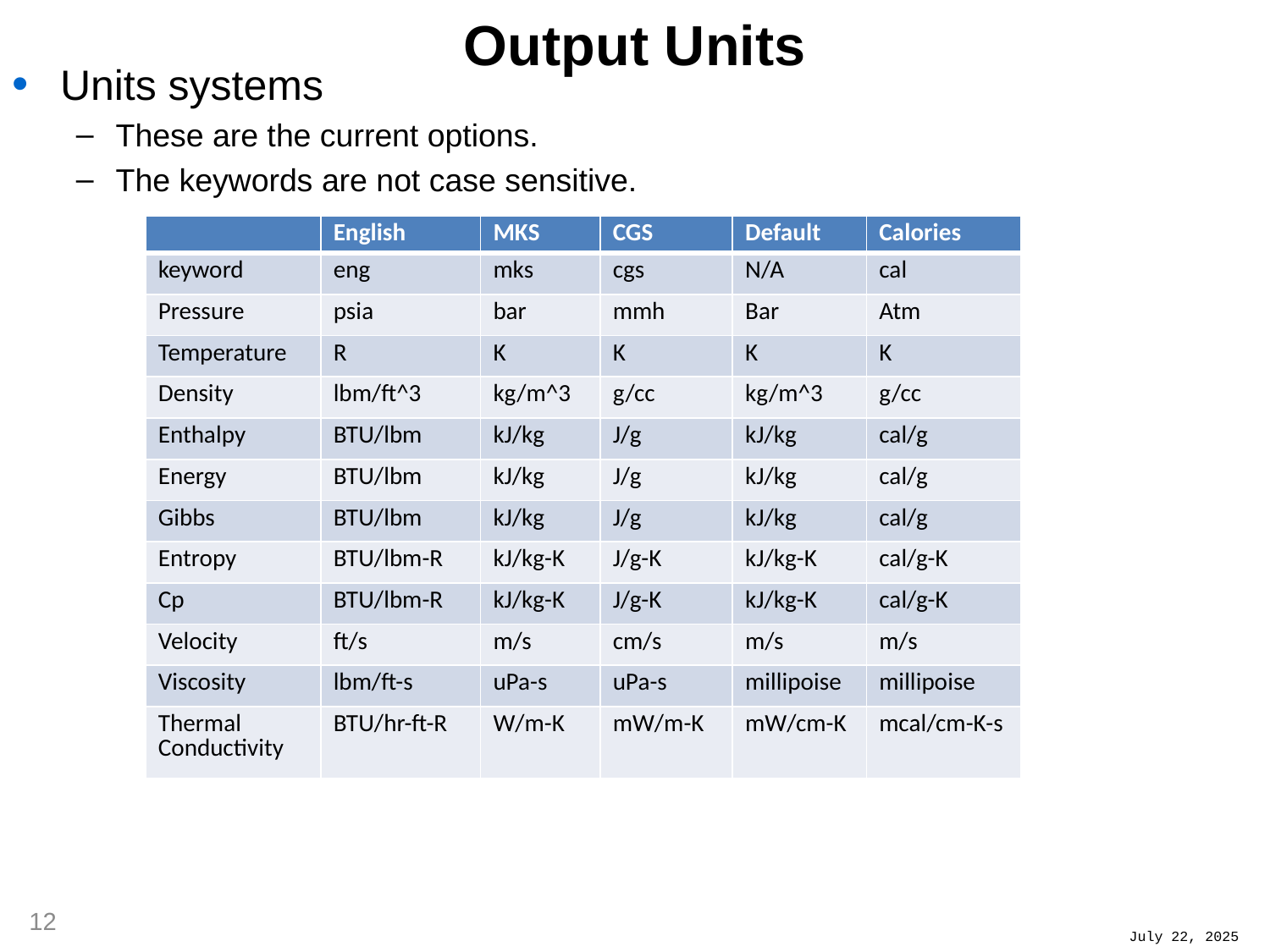

# Output Units
Units systems
These are the current options.
The keywords are not case sensitive.

|  | English | MKS | CGS | Default | Calories |
| --- | --- | --- | --- | --- | --- |
| keyword | eng | mks | cgs | N/A | cal |
| Pressure | psia | bar | mmh | Bar | Atm |
| Temperature | R | K | K | K | K |
| Density | lbm/ft^3 | kg/m^3 | g/cc | kg/m^3 | g/cc |
| Enthalpy | BTU/lbm | kJ/kg | J/g | kJ/kg | cal/g |
| Energy | BTU/lbm | kJ/kg | J/g | kJ/kg | cal/g |
| Gibbs | BTU/lbm | kJ/kg | J/g | kJ/kg | cal/g |
| Entropy | BTU/lbm-R | kJ/kg-K | J/g-K | kJ/kg-K | cal/g-K |
| Cp | BTU/lbm-R | kJ/kg-K | J/g-K | kJ/kg-K | cal/g-K |
| Velocity | ft/s | m/s | cm/s | m/s | m/s |
| Viscosity | lbm/ft-s | uPa-s | uPa-s | millipoise | millipoise |
| Thermal Conductivity | BTU/hr-ft-R | W/m-K | mW/m-K | mW/cm-K | mcal/cm-K-s |
12